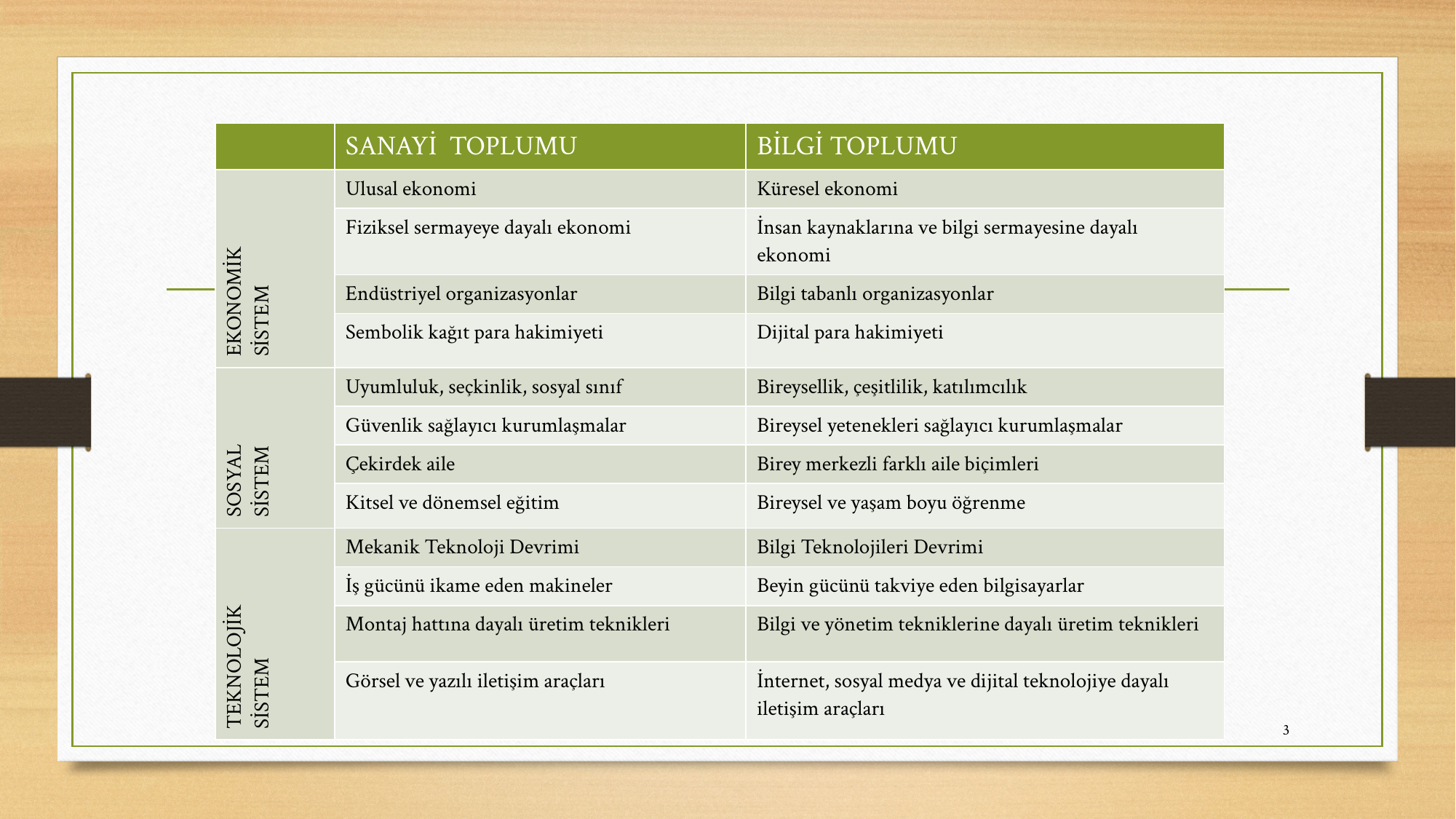

|  | SANAYİ TOPLUMU | BİLGİ TOPLUMU |
| --- | --- | --- |
| EKONOMİK SİSTEM | Ulusal ekonomi | Küresel ekonomi |
|  | Fiziksel sermayeye dayalı ekonomi | İnsan kaynaklarına ve bilgi sermayesine dayalı ekonomi |
|  | Endüstriyel organizasyonlar | Bilgi tabanlı organizasyonlar |
|  | Sembolik kağıt para hakimiyeti | Dijital para hakimiyeti |
| SOSYAL SİSTEM | Uyumluluk, seçkinlik, sosyal sınıf | Bireysellik, çeşitlilik, katılımcılık |
|  | Güvenlik sağlayıcı kurumlaşmalar | Bireysel yetenekleri sağlayıcı kurumlaşmalar |
|  | Çekirdek aile | Birey merkezli farklı aile biçimleri |
|  | Kitsel ve dönemsel eğitim | Bireysel ve yaşam boyu öğrenme |
| TEKNOLOJİK SİSTEM | Mekanik Teknoloji Devrimi | Bilgi Teknolojileri Devrimi |
|  | İş gücünü ikame eden makineler | Beyin gücünü takviye eden bilgisayarlar |
|  | Montaj hattına dayalı üretim teknikleri | Bilgi ve yönetim tekniklerine dayalı üretim teknikleri |
|  | Görsel ve yazılı iletişim araçları | İnternet, sosyal medya ve dijital teknolojiye dayalı iletişim araçları |
3